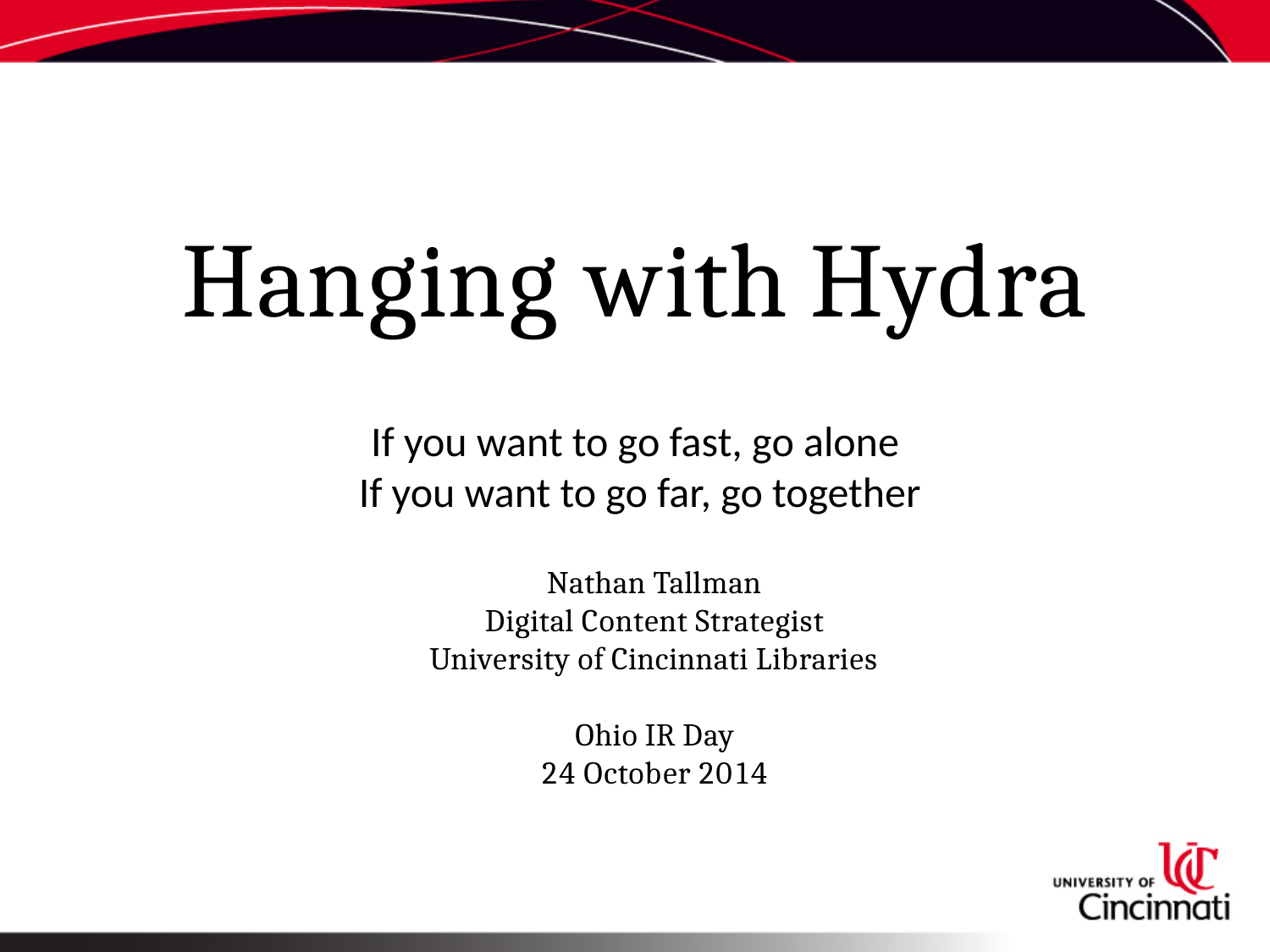

# Hanging with Hydra

If you want to go fast, go alone
 If you want to go far, go together
Nathan Tallman
Digital Content Strategist
University of Cincinnati Libraries

Ohio IR Day
24 October 2014